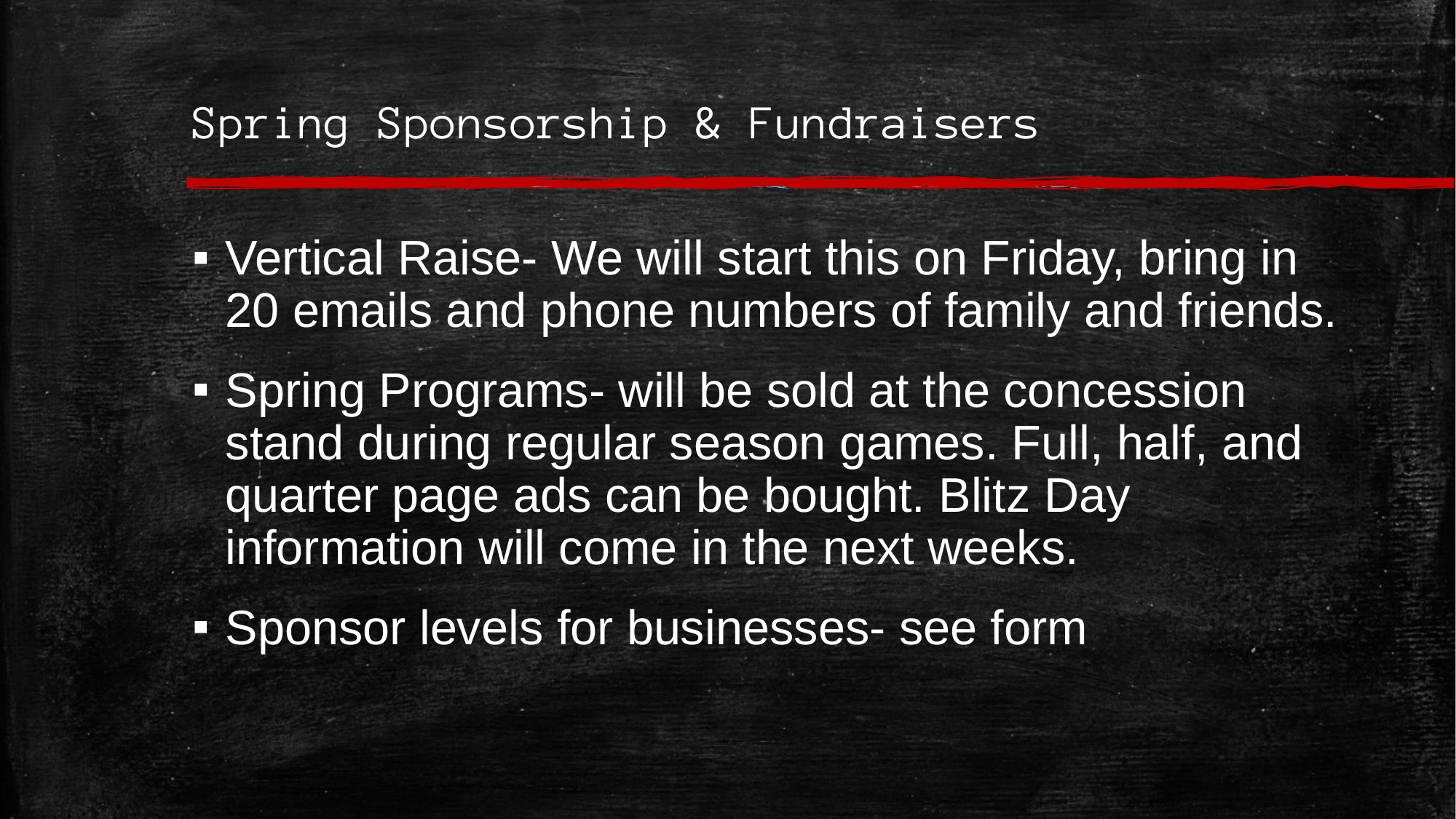

# Spring Sponsorship & Fundraisers

Vertical Raise- We will start this on Friday, bring in 20 emails and phone numbers of family and friends.
Spring Programs- will be sold at the concession stand during regular season games. Full, half, and quarter page ads can be bought. Blitz Day information will come in the next weeks.
Sponsor levels for businesses- see form